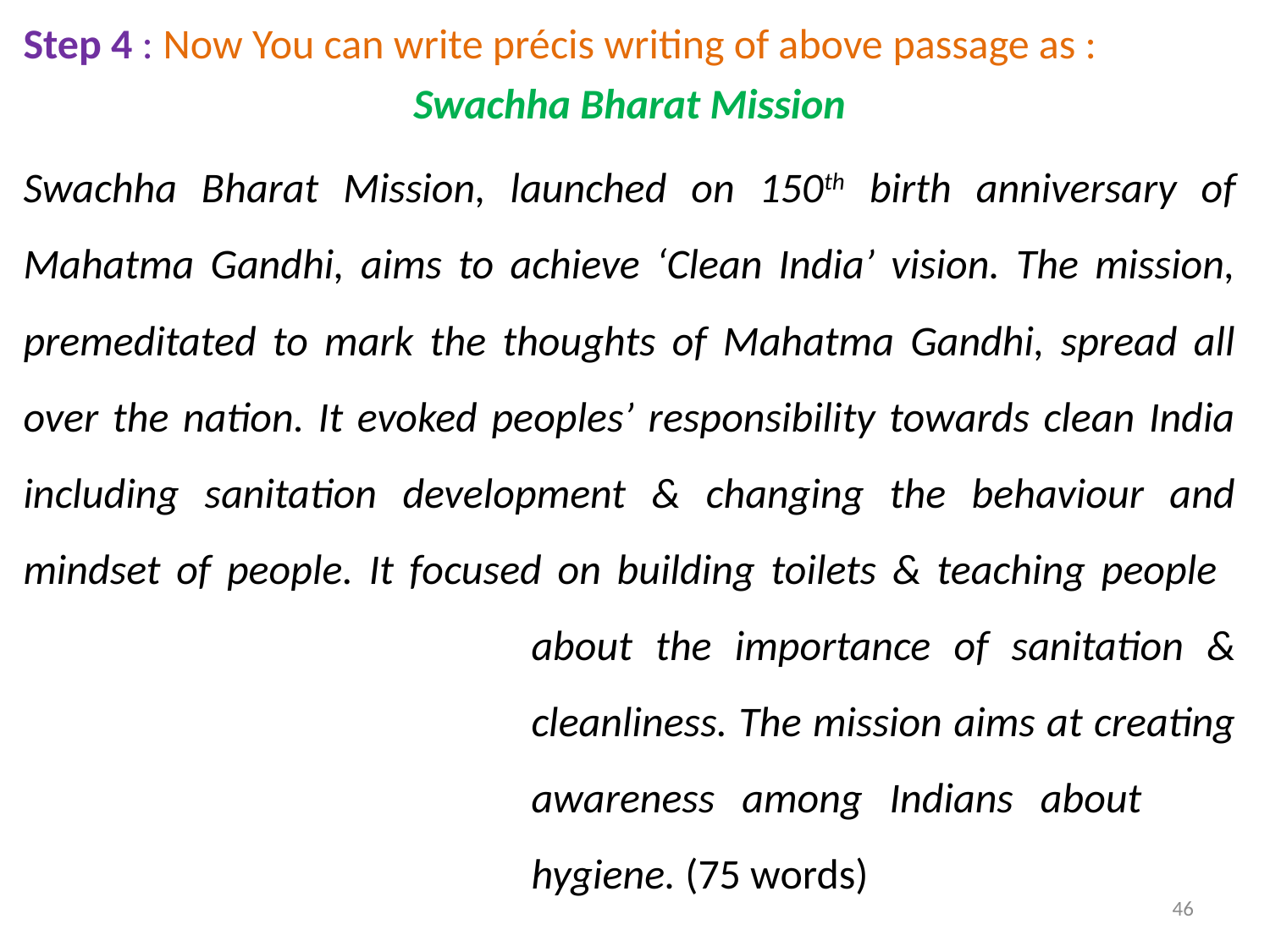

Step 4 : Now You can write précis writing of above passage as :
Swachha Bharat Mission
Swachha Bharat Mission, launched on 150th birth anniversary of Mahatma Gandhi, aims to achieve ‘Clean India’ vision. The mission, premeditated to mark the thoughts of Mahatma Gandhi, spread all over the nation. It evoked peoples’ responsibility towards clean India including sanitation development & changing the behaviour and mindset of people. It focused on building toilets & teaching people 					about the importance of sanitation & 				cleanliness. The mission aims at creating 				awareness among Indians about 					hygiene. (75 words)

46